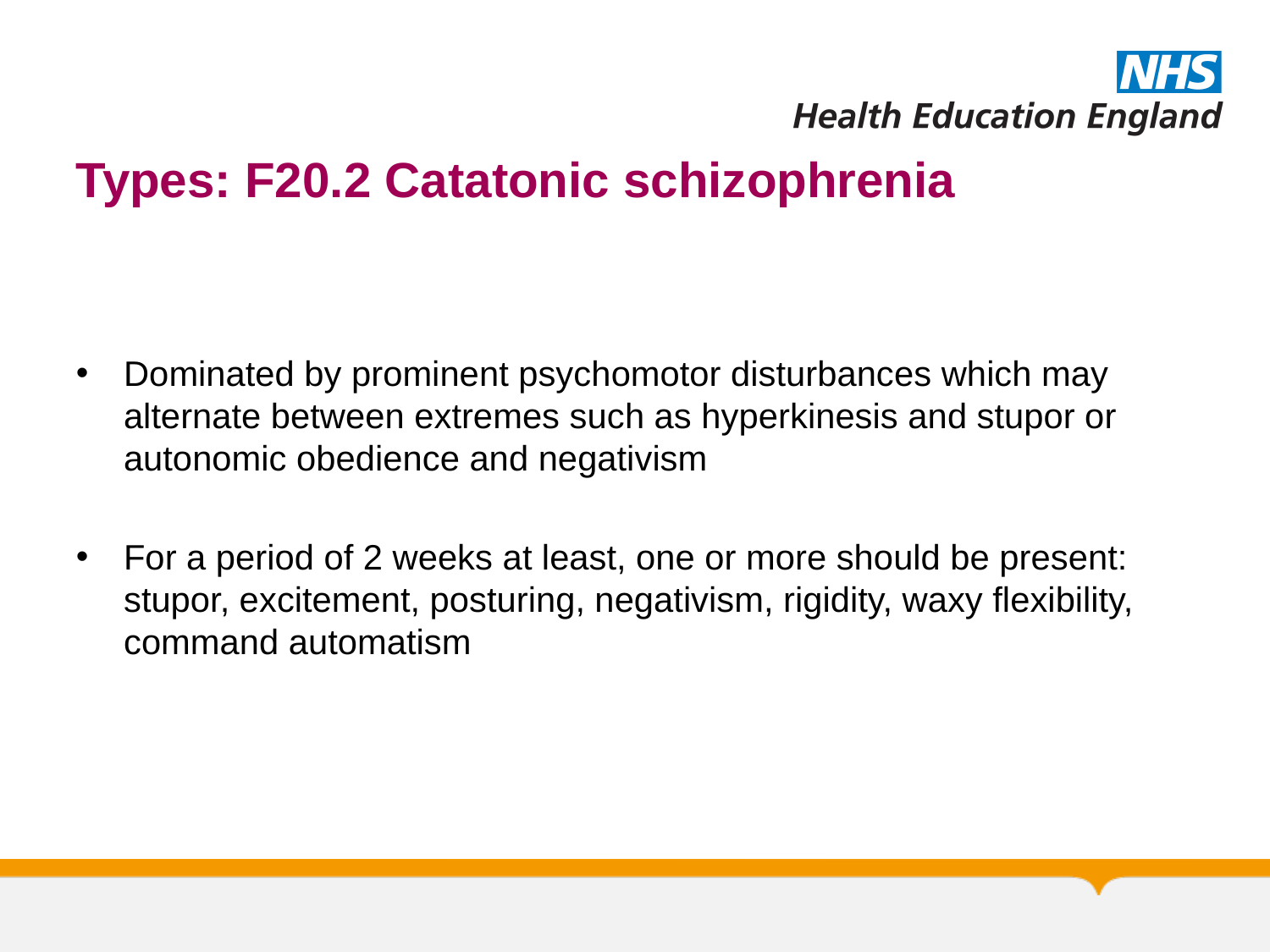

# Types: F20.2 Catatonic schizophrenia
Dominated by prominent psychomotor disturbances which may alternate between extremes such as hyperkinesis and stupor or autonomic obedience and negativism

For a period of 2 weeks at least, one or more should be present: stupor, excitement, posturing, negativism, rigidity, waxy flexibility, command automatism